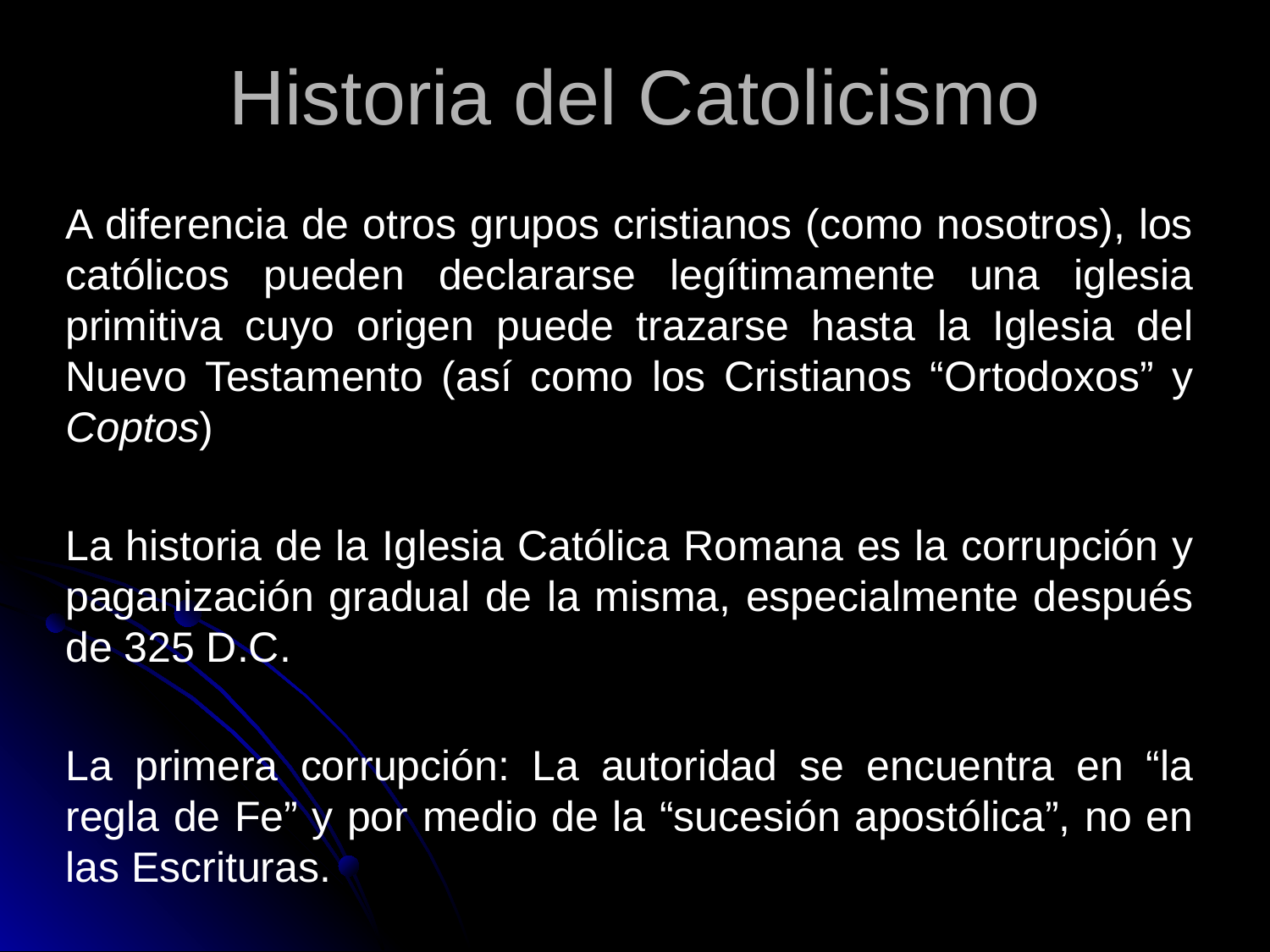

# Historia del Catolicismo
A diferencia de otros grupos cristianos (como nosotros), los católicos pueden declararse legítimamente una iglesia primitiva cuyo origen puede trazarse hasta la Iglesia del Nuevo Testamento (así como los Cristianos “Ortodoxos” y Coptos)

La historia de la Iglesia Católica Romana es la corrupción y paganización gradual de la misma, especialmente después de 325 D.C.

La primera corrupción: La autoridad se encuentra en “la regla de Fe” y por medio de la “sucesión apostólica”, no en las Escrituras.